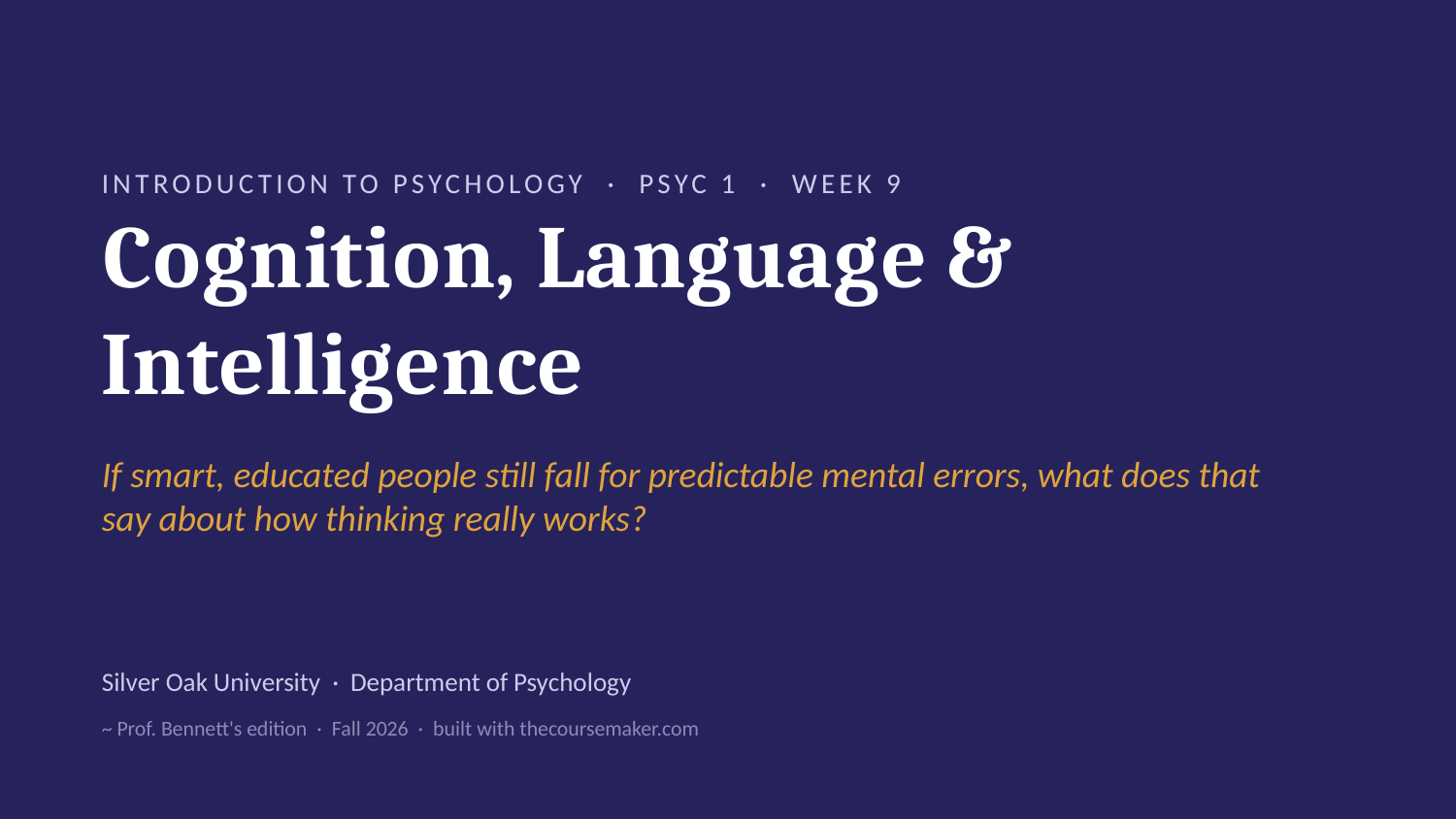

INTRODUCTION TO PSYCHOLOGY  ·  PSYC 1  ·  WEEK 9
Cognition, Language & Intelligence
If smart, educated people still fall for predictable mental errors, what does that say about how thinking really works?
Silver Oak University  ·  Department of Psychology
~ Prof. Bennett's edition  ·  Fall 2026  ·  built with thecoursemaker.com